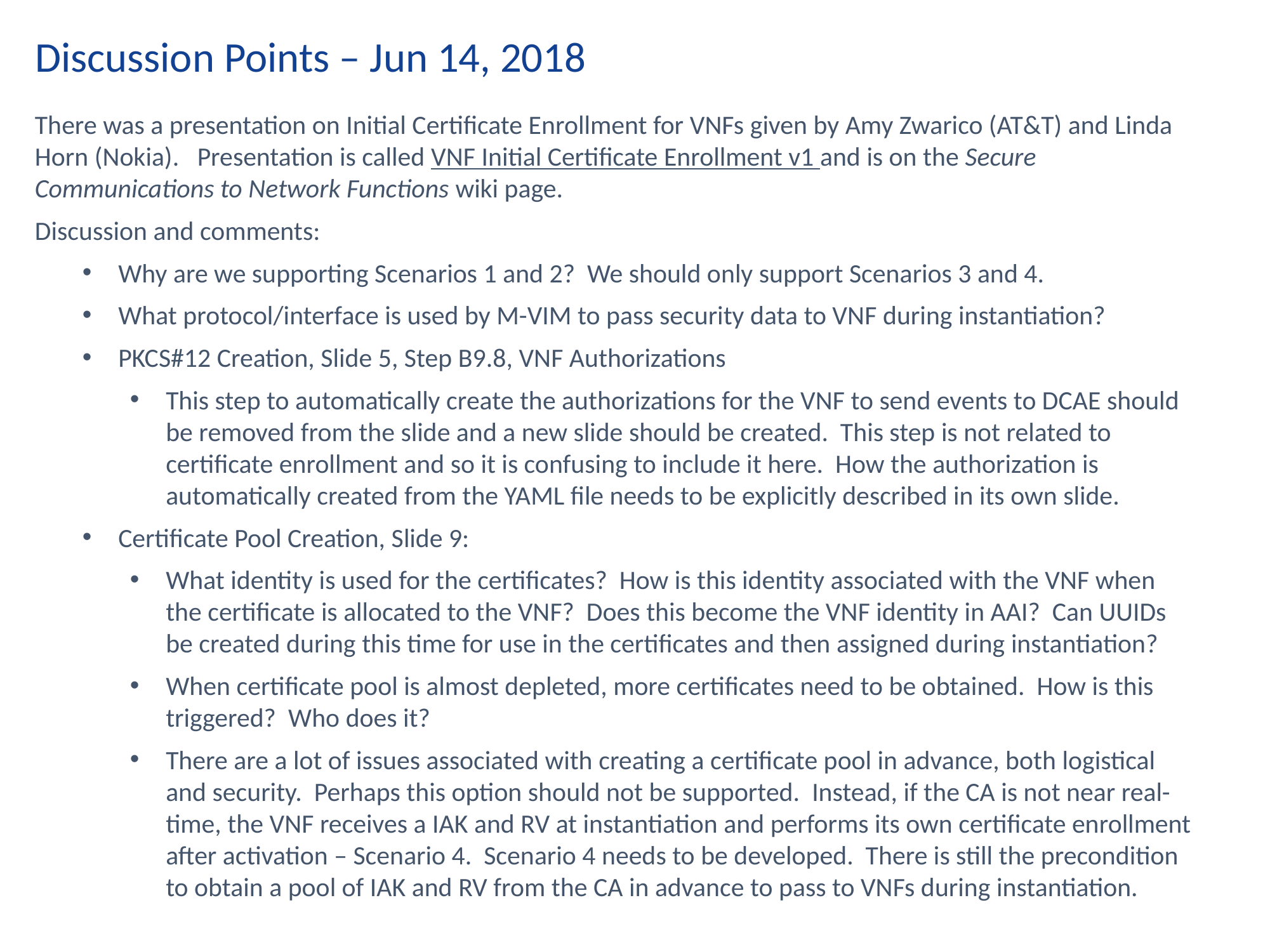

Discussion Points – Jun 14, 2018
There was a presentation on Initial Certificate Enrollment for VNFs given by Amy Zwarico (AT&T) and Linda Horn (Nokia).   Presentation is called VNF Initial Certificate Enrollment v1 and is on the Secure Communications to Network Functions wiki page.
Discussion and comments:
Why are we supporting Scenarios 1 and 2?  We should only support Scenarios 3 and 4.
What protocol/interface is used by M-VIM to pass security data to VNF during instantiation?
PKCS#12 Creation, Slide 5, Step B9.8, VNF Authorizations
This step to automatically create the authorizations for the VNF to send events to DCAE should be removed from the slide and a new slide should be created.  This step is not related to certificate enrollment and so it is confusing to include it here.  How the authorization is automatically created from the YAML file needs to be explicitly described in its own slide.
Certificate Pool Creation, Slide 9:
What identity is used for the certificates?  How is this identity associated with the VNF when the certificate is allocated to the VNF?  Does this become the VNF identity in AAI?  Can UUIDs be created during this time for use in the certificates and then assigned during instantiation?
When certificate pool is almost depleted, more certificates need to be obtained.  How is this triggered?  Who does it?
There are a lot of issues associated with creating a certificate pool in advance, both logistical and security.  Perhaps this option should not be supported.  Instead, if the CA is not near real-time, the VNF receives a IAK and RV at instantiation and performs its own certificate enrollment after activation – Scenario 4.  Scenario 4 needs to be developed.  There is still the precondition to obtain a pool of IAK and RV from the CA in advance to pass to VNFs during instantiation.